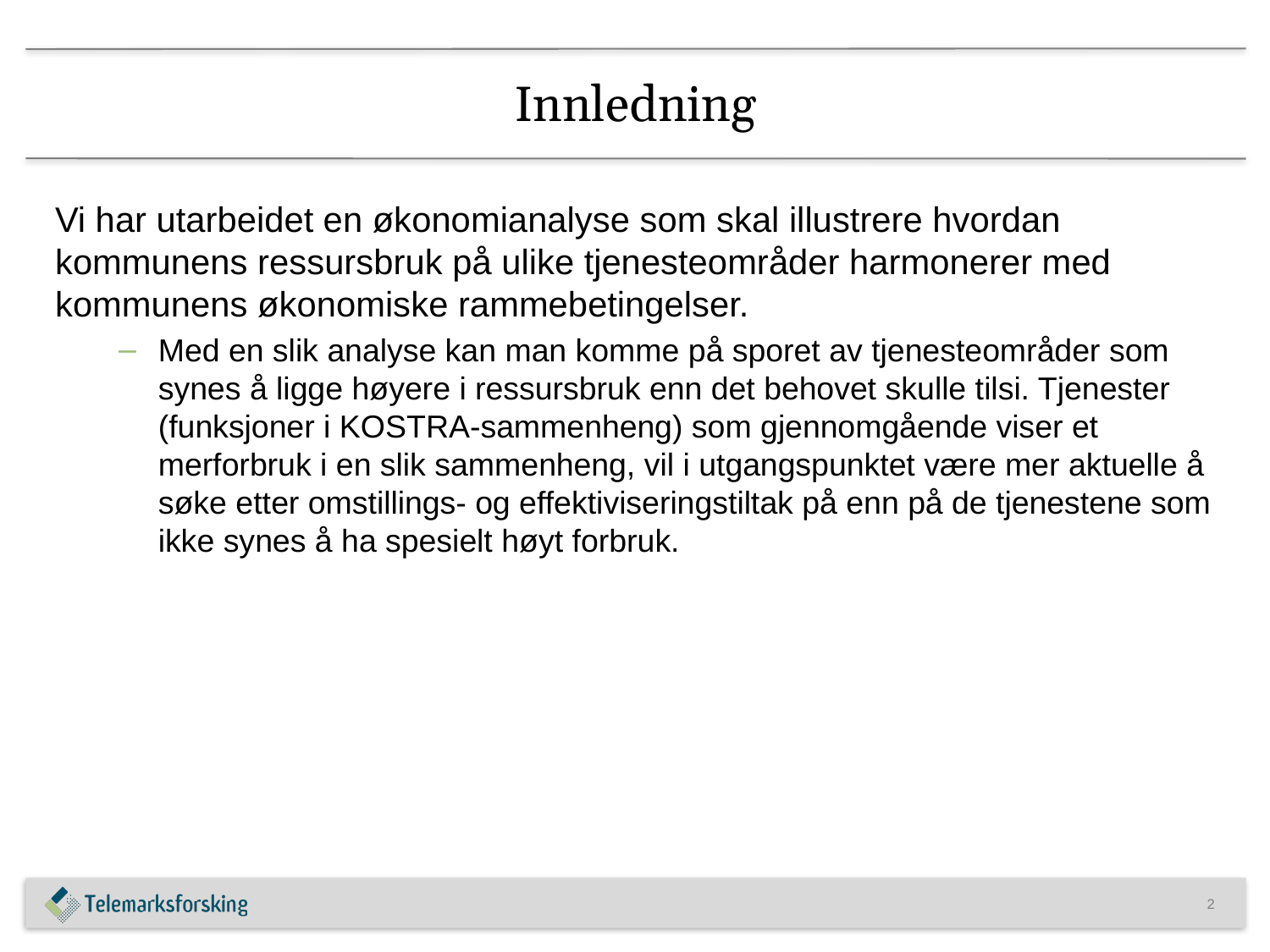

# Innledning
Vi har utarbeidet en økonomianalyse som skal illustrere hvordan kommunens ressursbruk på ulike tjenesteområder harmonerer med kommunens økonomiske rammebetingelser.
Med en slik analyse kan man komme på sporet av tjenesteområder som synes å ligge høyere i ressursbruk enn det behovet skulle tilsi. Tjenester (funksjoner i KOSTRA-sammenheng) som gjennomgående viser et merforbruk i en slik sammenheng, vil i utgangspunktet være mer aktuelle å søke etter omstillings- og effektiviseringstiltak på enn på de tjenestene som ikke synes å ha spesielt høyt forbruk.

2